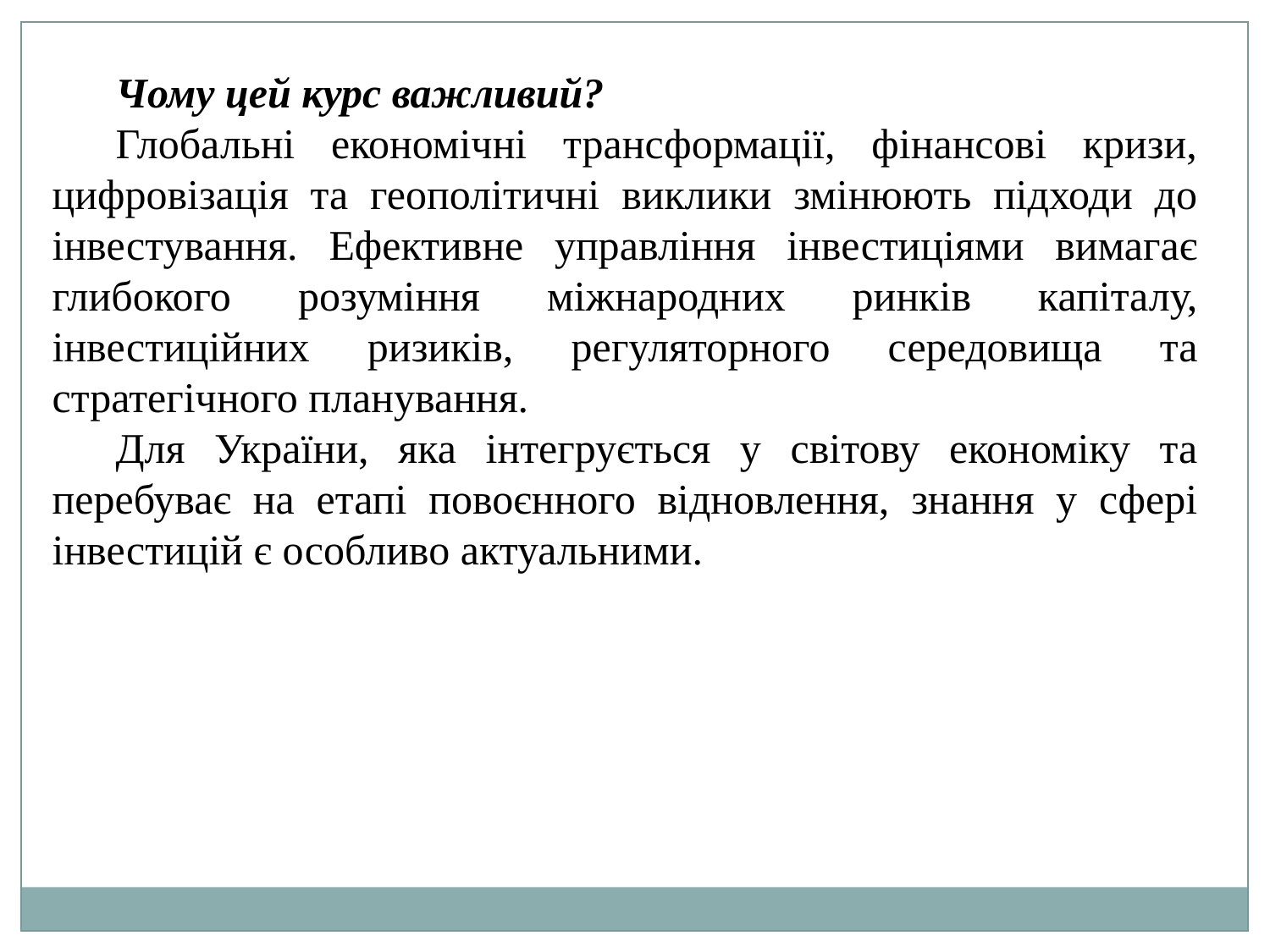

Чому цей курс важливий?
Глобальні економічні трансформації, фінансові кризи, цифровізація та геополітичні виклики змінюють підходи до інвестування. Ефективне управління інвестиціями вимагає глибокого розуміння міжнародних ринків капіталу, інвестиційних ризиків, регуляторного середовища та стратегічного планування.
Для України, яка інтегрується у світову економіку та перебуває на етапі повоєнного відновлення, знання у сфері інвестицій є особливо актуальними.